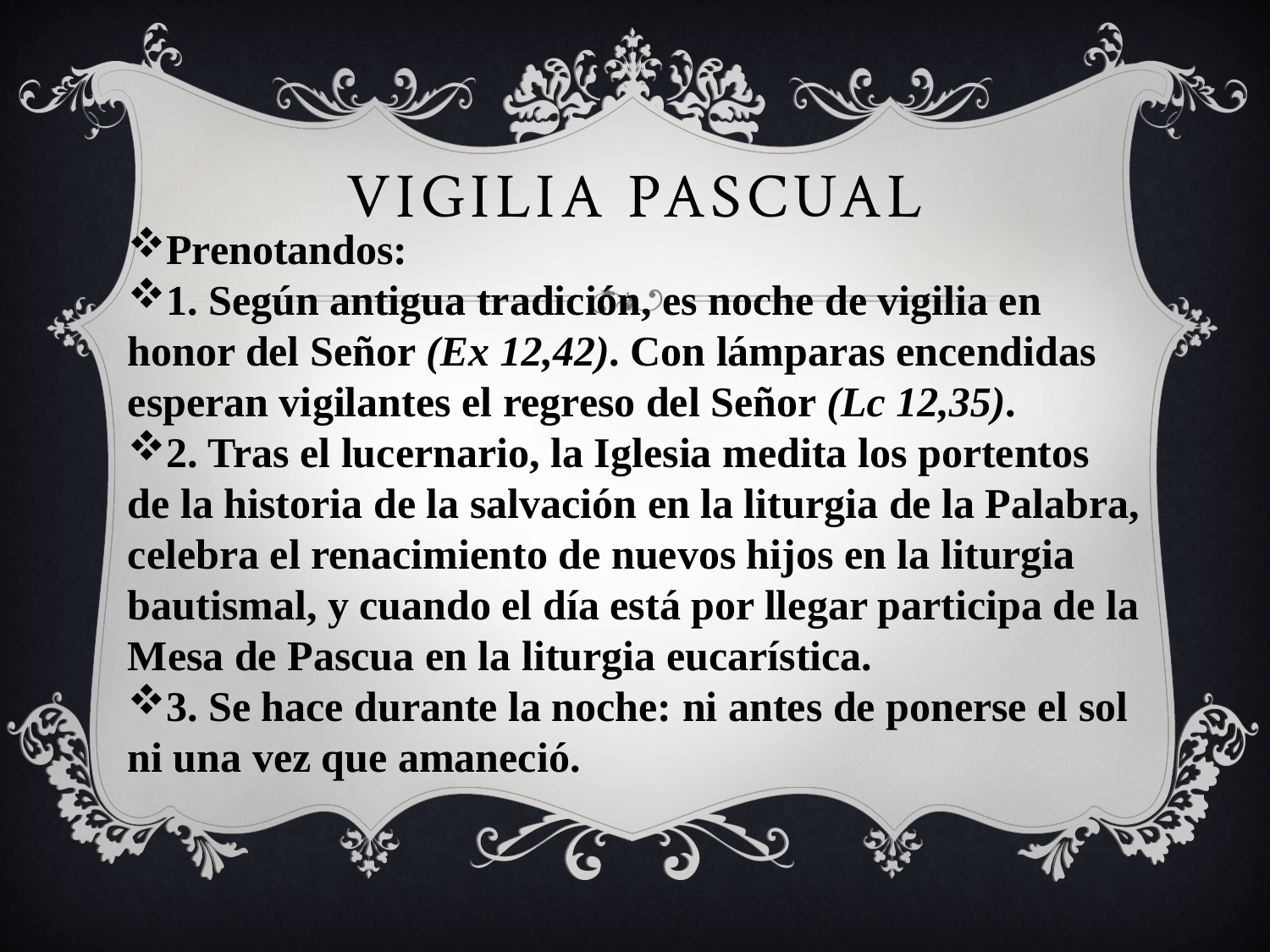

# Vigilia pascual
Prenotandos:
1. Según antigua tradición, es noche de vigilia en honor del Señor (Ex 12,42). Con lámparas encendidas esperan vigilantes el regreso del Señor (Lc 12,35).
2. Tras el lucernario, la Iglesia medita los portentos de la historia de la salvación en la liturgia de la Palabra, celebra el renacimiento de nuevos hijos en la liturgia bautismal, y cuando el día está por llegar participa de la Mesa de Pascua en la liturgia eucarística.
3. Se hace durante la noche: ni antes de ponerse el sol ni una vez que amaneció.